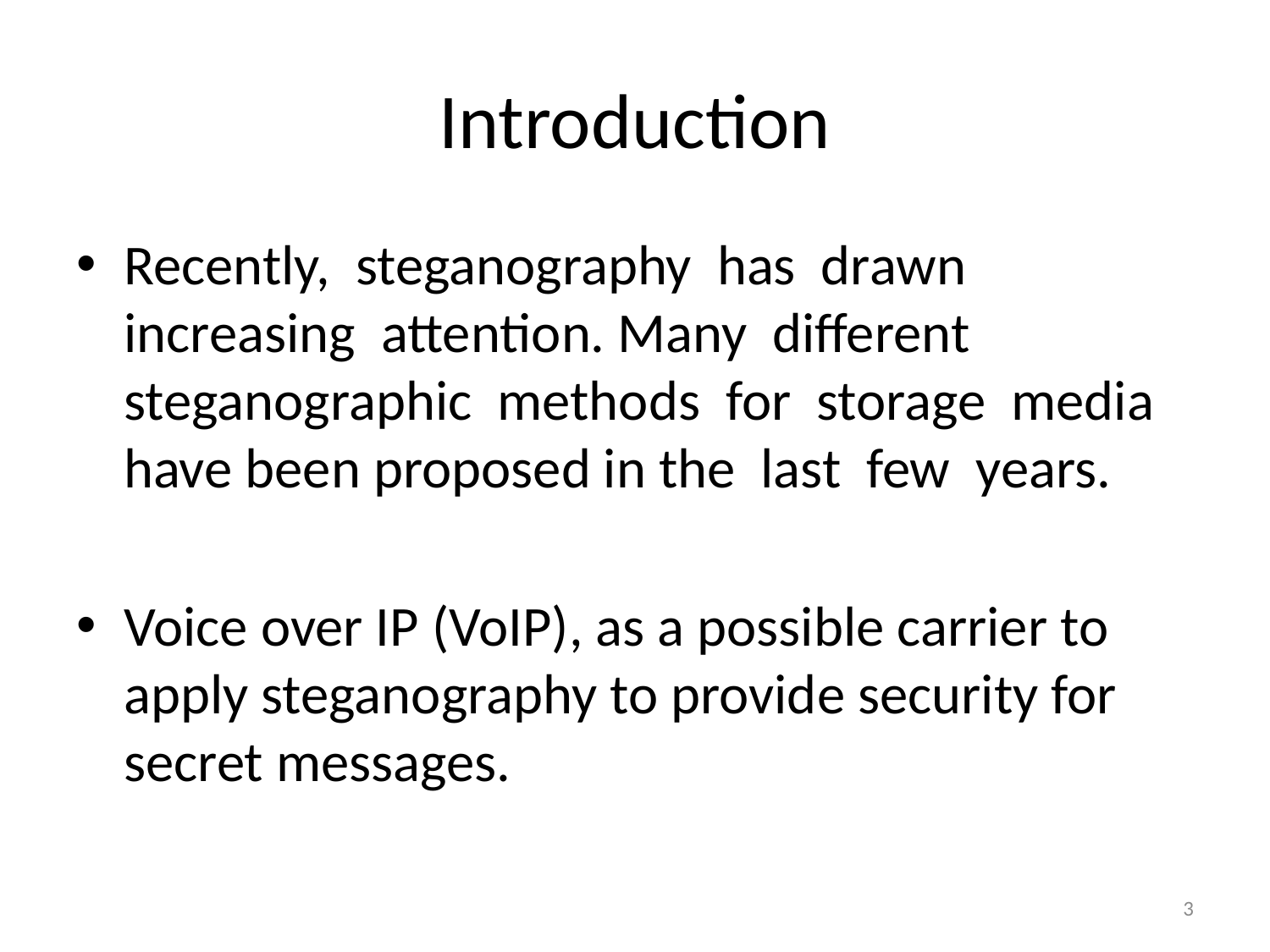

# Introduction
Recently,  steganography  has  drawn  increasing  attention. Many  different  steganographic  methods  for  storage  media have been proposed in the  last  few  years.

Voice over IP (VoIP), as a possible carrier to apply steganography to provide security for secret messages.
3